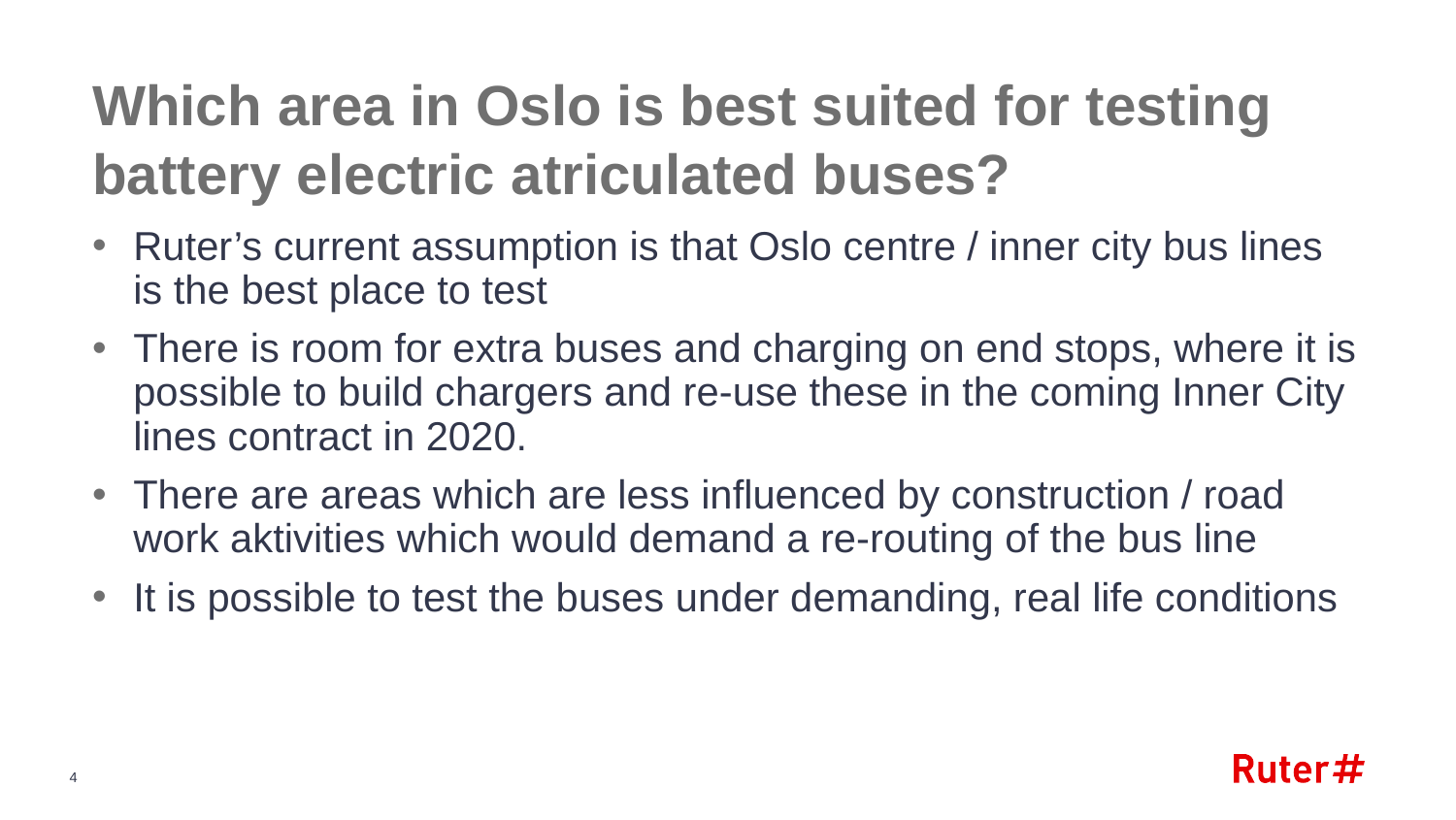

# Which area in Oslo is best suited for testing battery electric atriculated buses?
Ruter’s current assumption is that Oslo centre / inner city bus lines is the best place to test
There is room for extra buses and charging on end stops, where it is possible to build chargers and re-use these in the coming Inner City lines contract in 2020.
There are areas which are less influenced by construction / road work aktivities which would demand a re-routing of the bus line
It is possible to test the buses under demanding, real life conditions

4